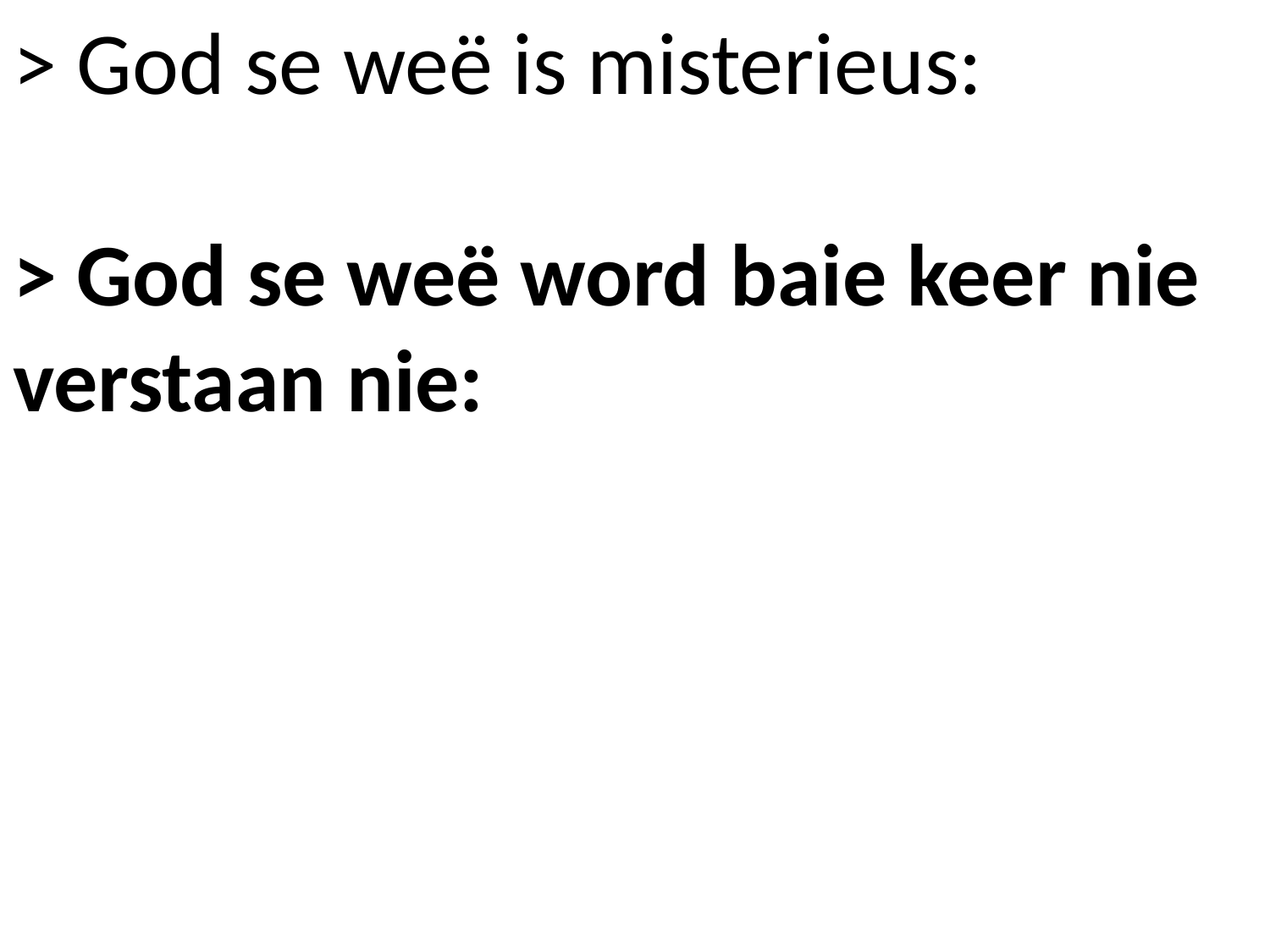

# > God se weë is misterieus: > God se weë word baie keer nie verstaan nie: